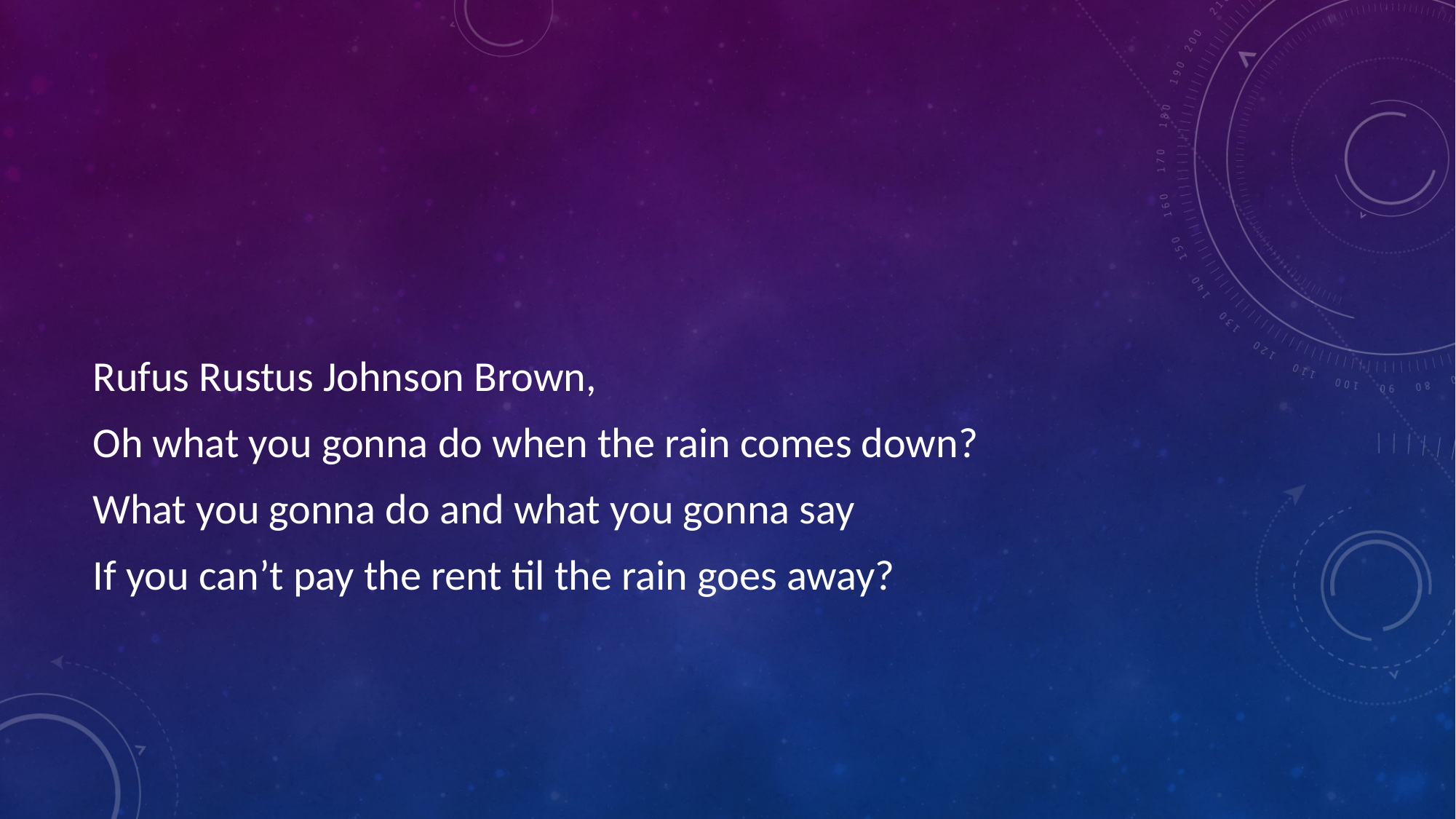

#
Rufus Rustus Johnson Brown,
Oh what you gonna do when the rain comes down?
What you gonna do and what you gonna say
If you can’t pay the rent til the rain goes away?